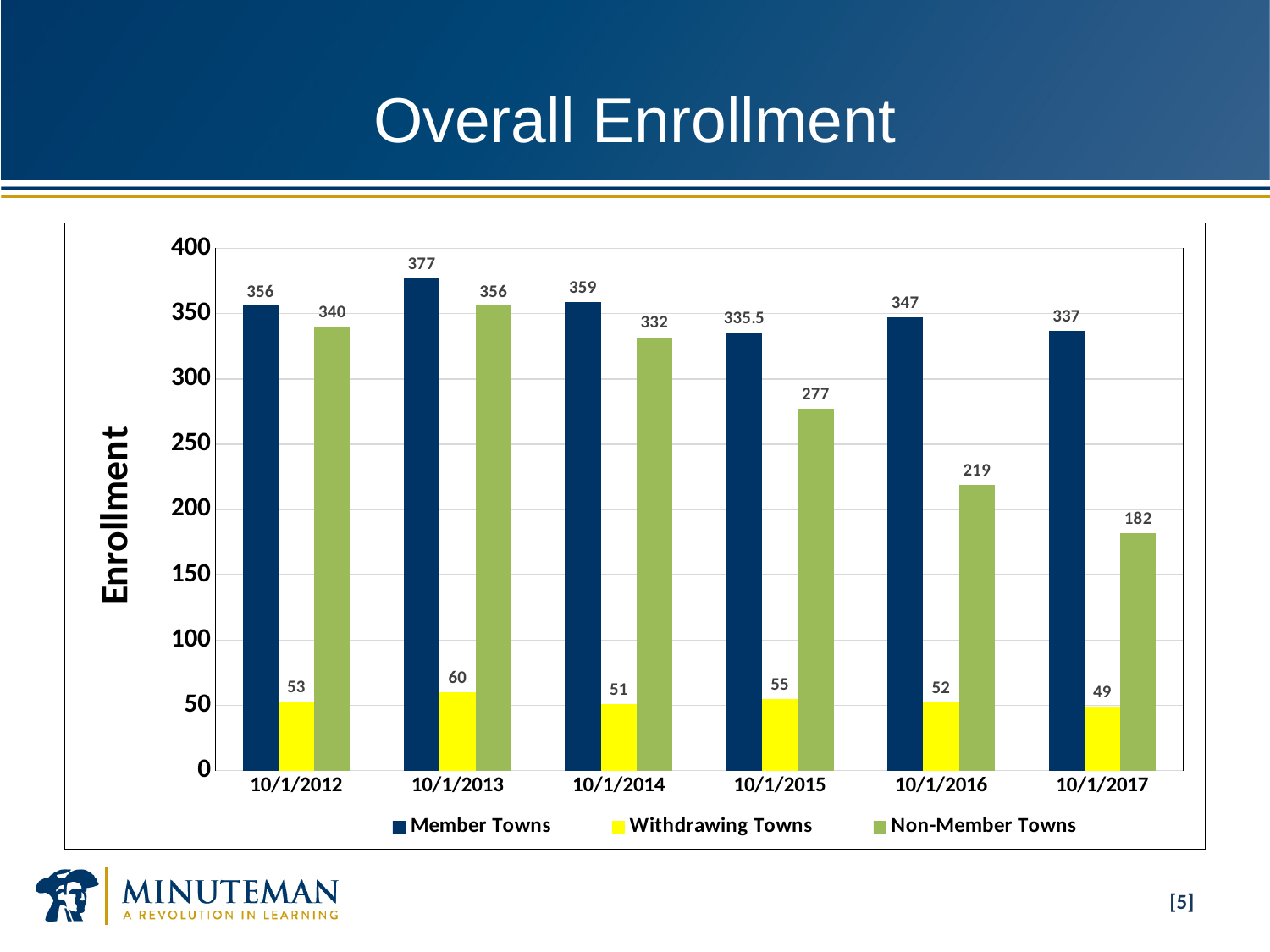

# Overall Enrollment

### Chart

| Category | Member Towns | Withdrawing Towns | Non-Member Towns |
|---|---|---|---|
| 10/1/2012 | 356.0 | 53.0 | 340.0 |
| 10/1/2013 | 377.0 | 60.0 | 356.0 |
| 10/1/2014 | 359.0 | 51.0 | 332.0 |
| 10/1/2015 | 335.5 | 55.0 | 277.0 |
| 10/1/2016 | 347.0 | 52.0 | 219.0 |
| 10/1/2017 | 337.0 | 49.0 | 182.0 |
[5]